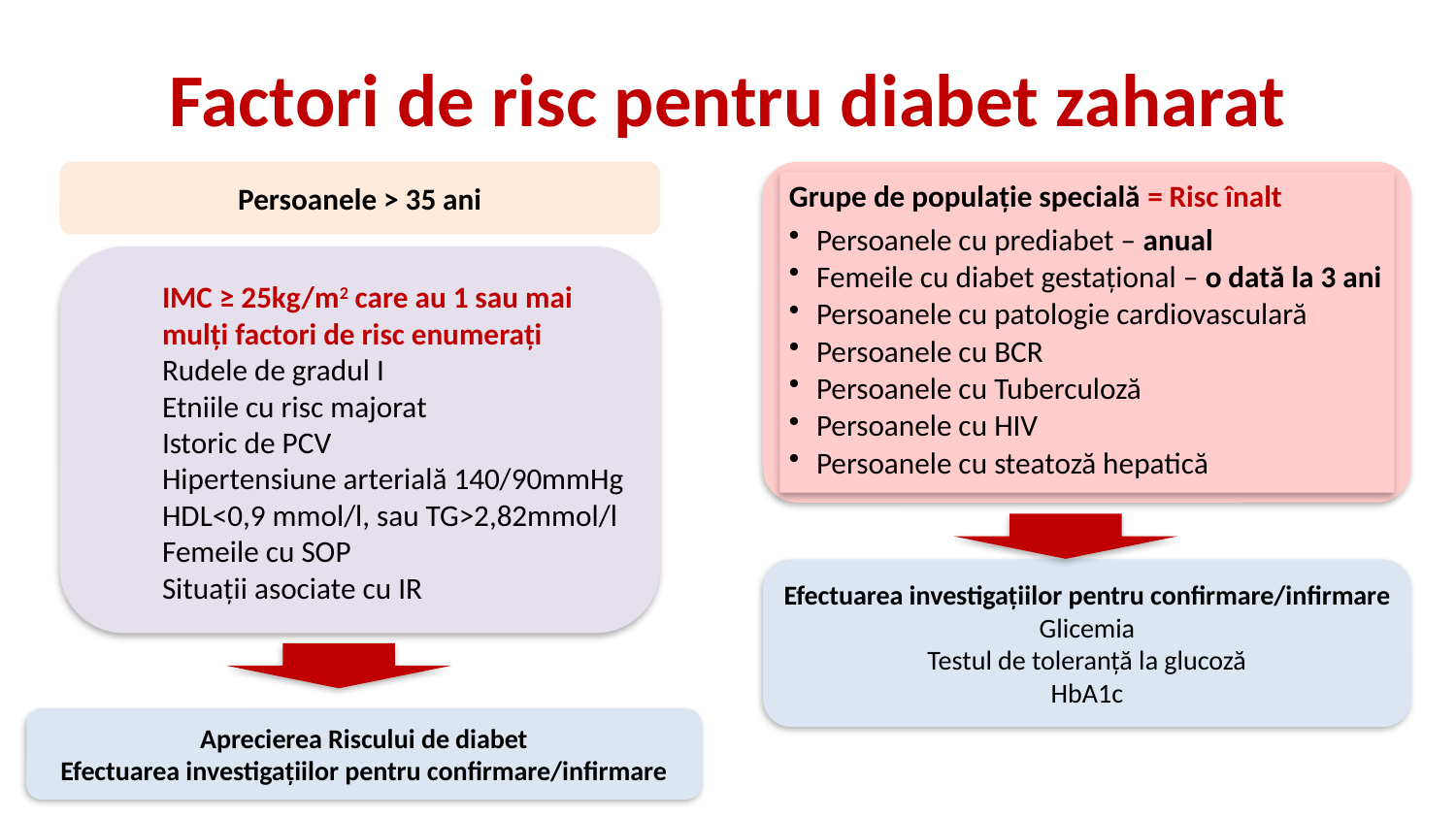

# Factori de risc pentru diabet zaharat
Persoanele > 35 ani

Grupe de populație specială = Risc înalt
Persoanele cu prediabet – anual
Femeile cu diabet gestațional – o dată la 3 ani
Persoanele cu patologie cardiovasculară
Persoanele cu BCR
Persoanele cu Tuberculoză
Persoanele cu HIV
Persoanele cu steatoză hepatică

IMC ≥ 25kg/m2 care au 1 sau mai mulți factori de risc enumerați
Rudele de gradul I
Etniile cu risc majorat
Istoric de PCV
Hipertensiune arterială 140/90mmHg
HDL<0,9 mmol/l, sau TG>2,82mmol/l
Femeile cu SOP
Situații asociate cu IR

Efectuarea investigațiilor pentru confirmare/infirmare
Glicemia
Testul de toleranță la glucoză
HbA1c

Aprecierea Riscului de diabet
Efectuarea investigațiilor pentru confirmare/infirmare